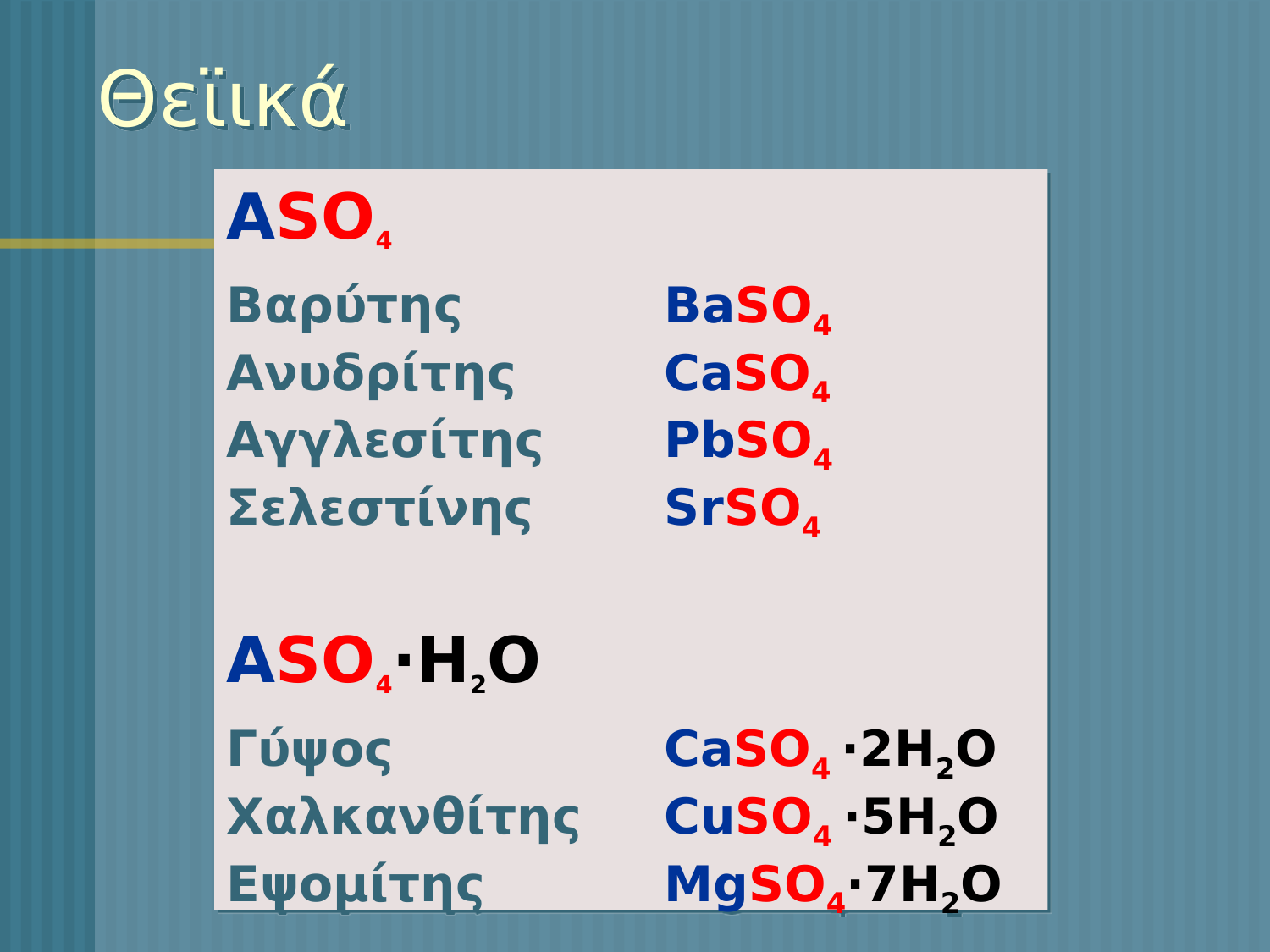

# Θεϊικά
ΑSO4
Βαρύτης 	BaSO4
Ανυδρίτης 	CaSO4
Αγγλεσίτης	PbSO4
Σελεστίνης	SrSO4

ΑSO4·Η2Ο
Γύψος 	CaSO4 ·2Η2Ο
Χαλκανθίτης 	CuSO4 ·5Η2Ο
Εψομίτης 	MgSO4·7Η2Ο